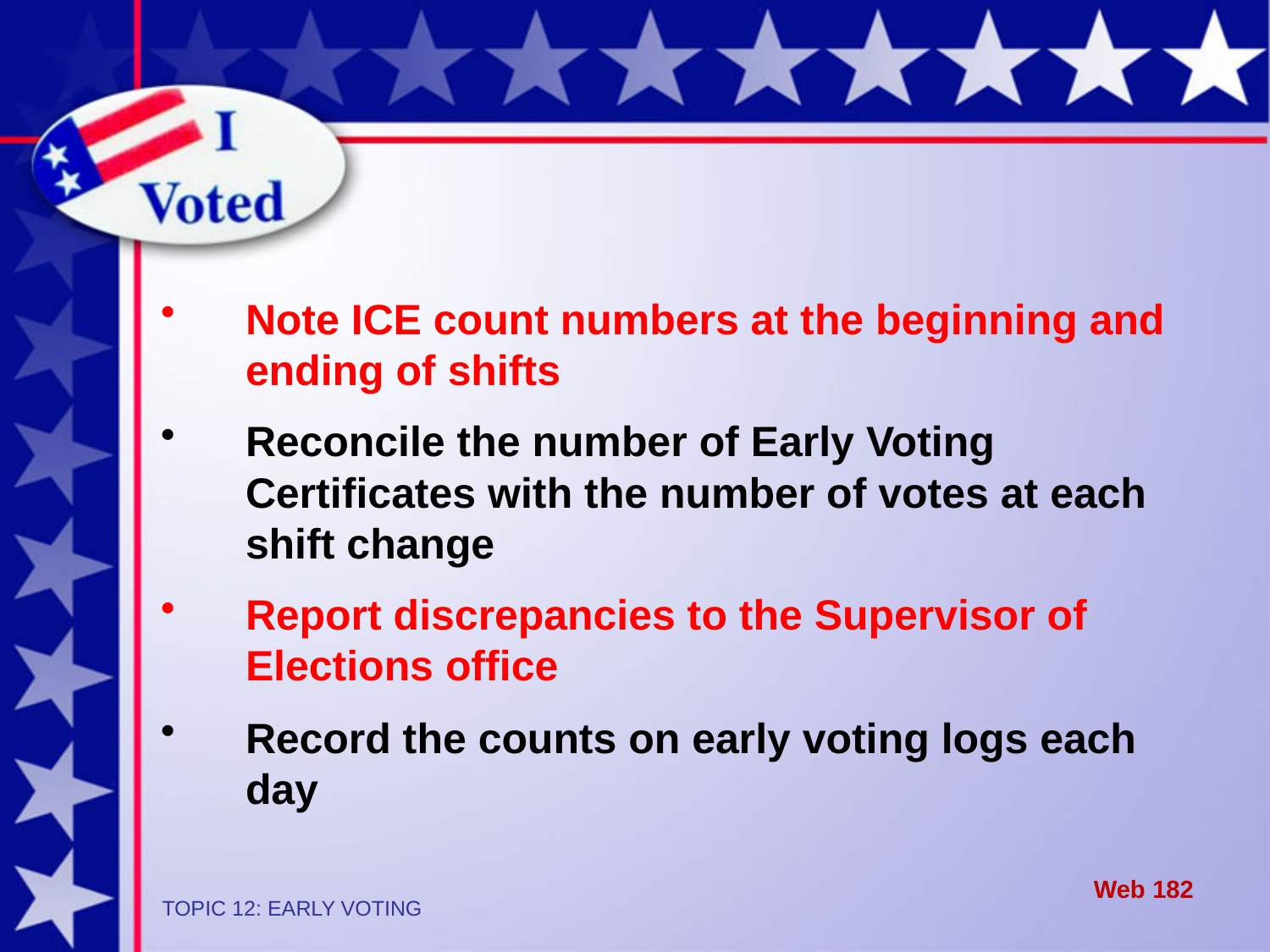

Note ICE count numbers at the beginning and ending of shifts
Reconcile the number of Early Voting Certificates with the number of votes at each shift change
Report discrepancies to the Supervisor of Elections office
Record the counts on early voting logs each day
Web 182
TOPIC 12: EARLY VOTING